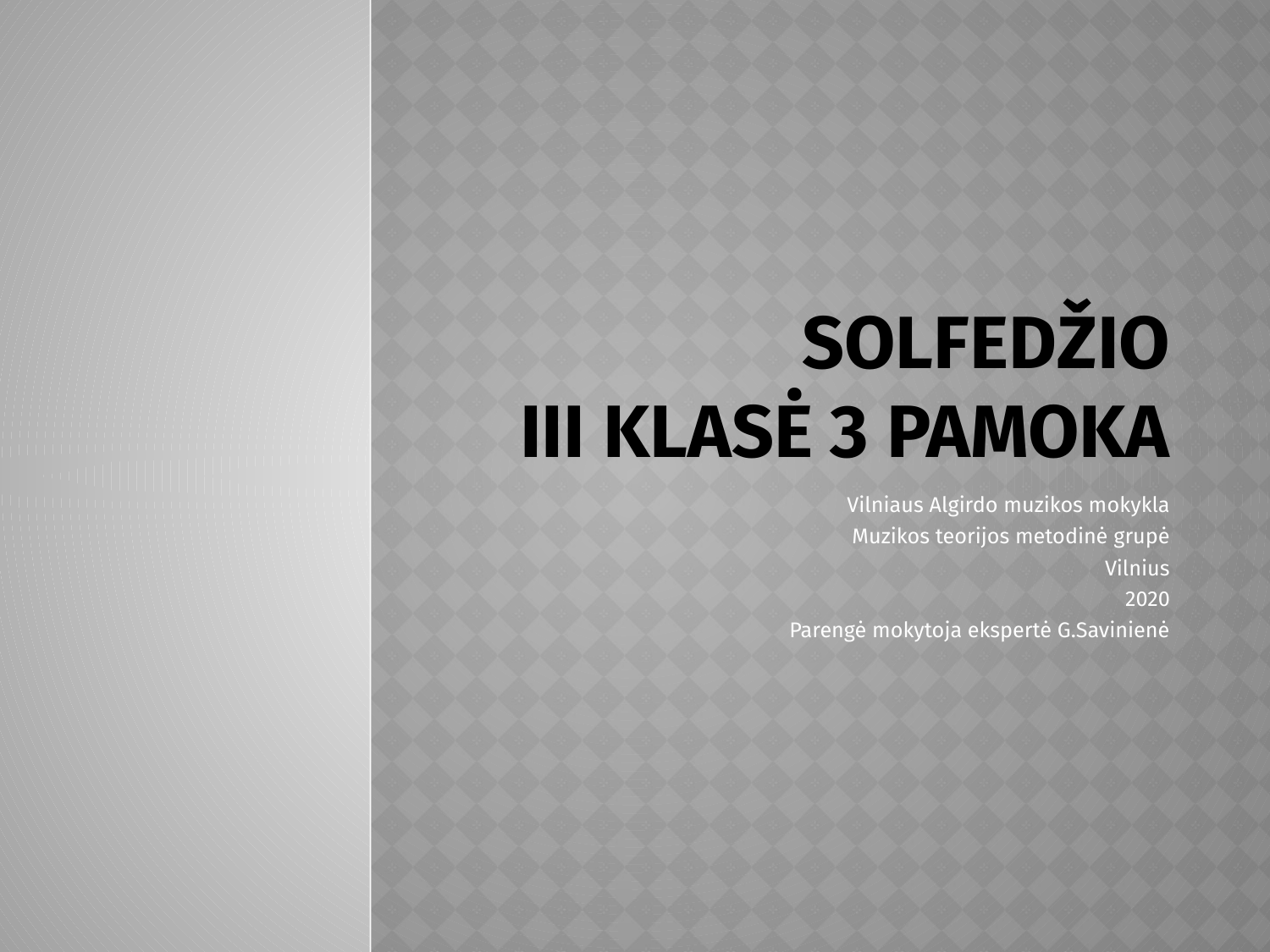

# Solfedžio III klasė 3 pamoka
Vilniaus Algirdo muzikos mokykla
Muzikos teorijos metodinė grupė
Vilnius
2020
Parengė mokytoja ekspertė G.Savinienė